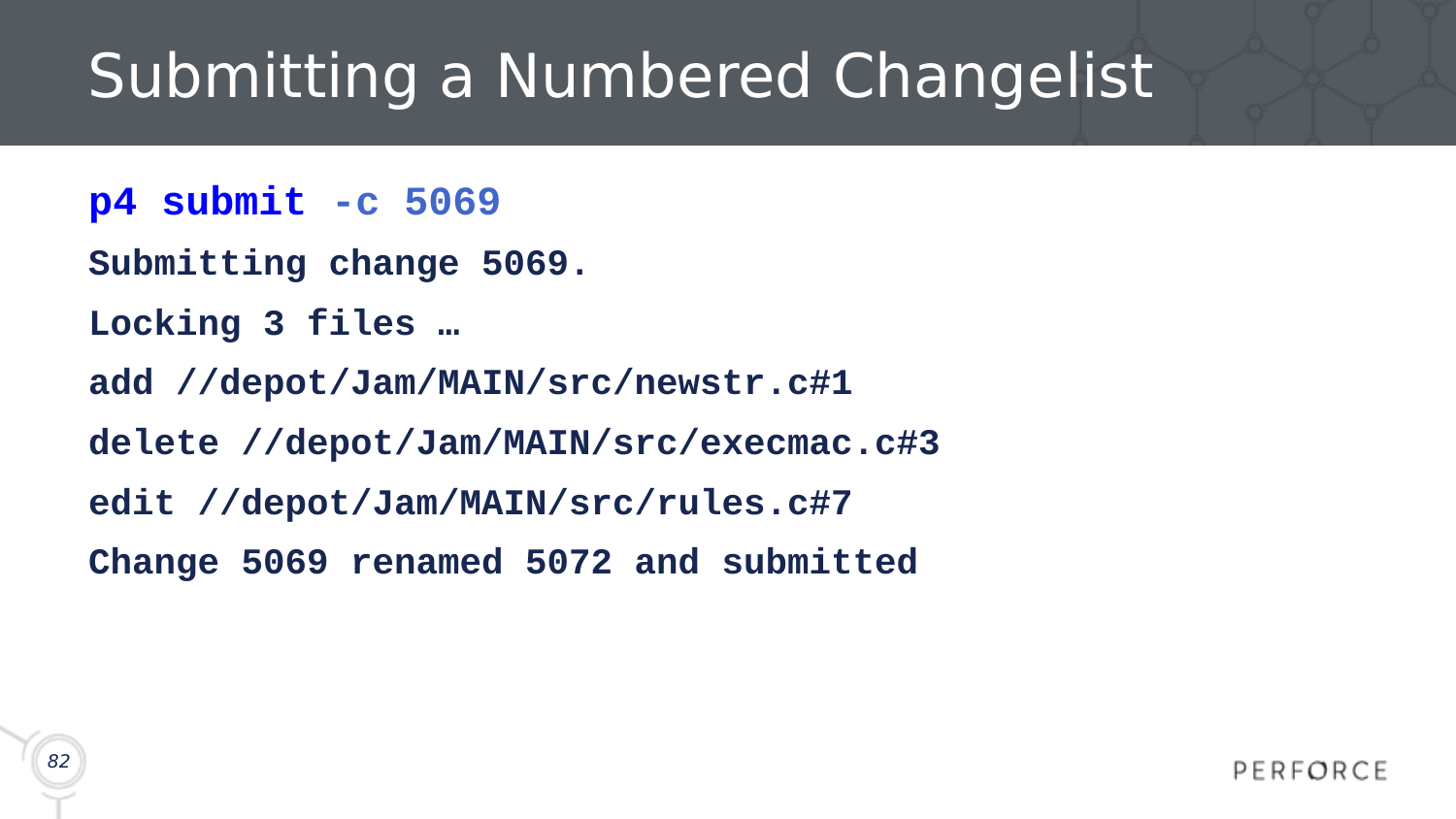

# Submitting a Numbered Changelist
p4 submit -c 5069
Submitting change 5069.
Locking 3 files …
add //depot/Jam/MAIN/src/newstr.c#1
delete //depot/Jam/MAIN/src/execmac.c#3
edit //depot/Jam/MAIN/src/rules.c#7
Change 5069 renamed 5072 and submitted